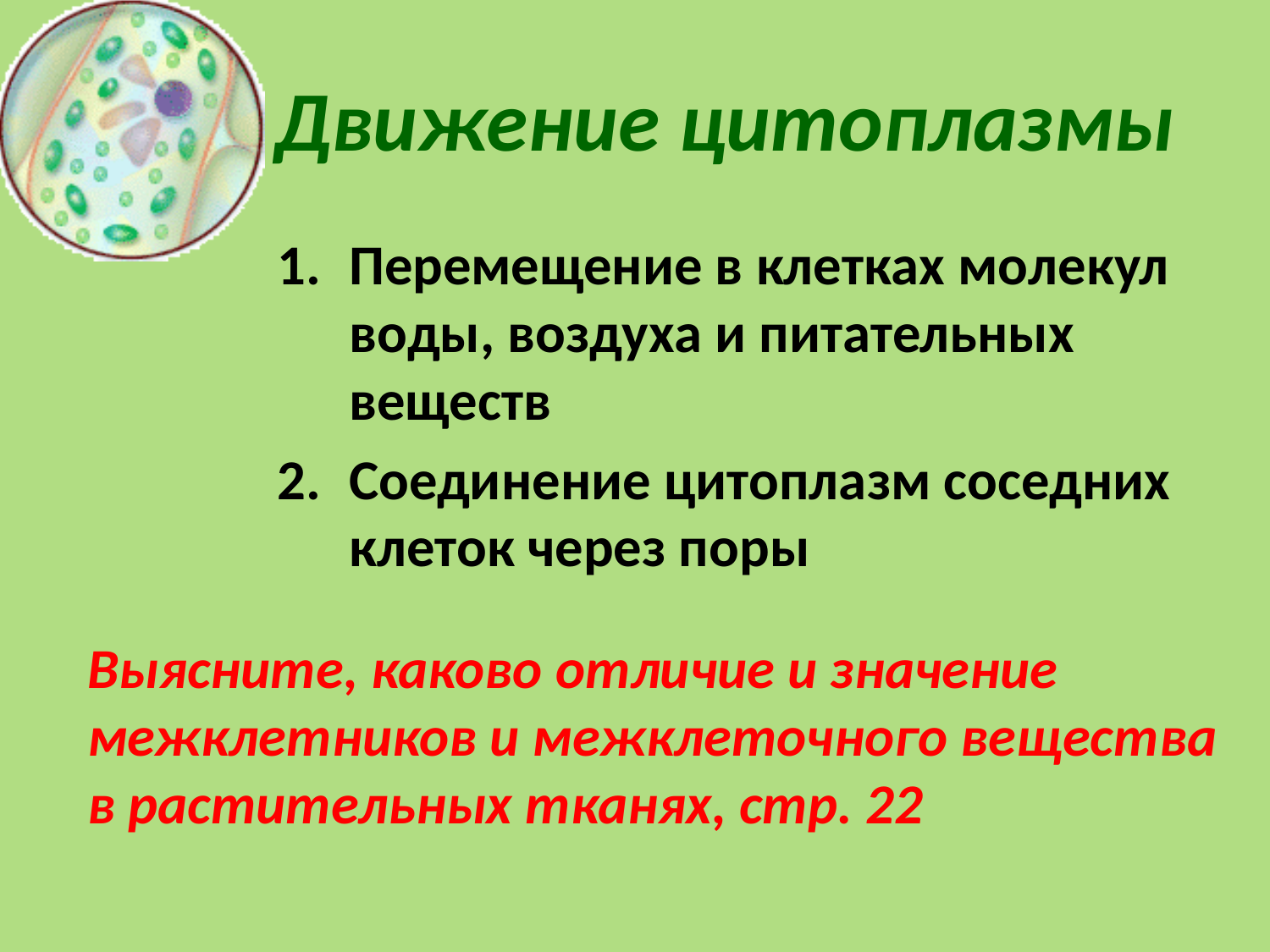

# Движение цитоплазмы
Перемещение в клетках молекул воды, воздуха и питательных веществ
Соединение цитоплазм соседних клеток через поры

Выясните, каково отличие и значение межклетников и межклеточного вещества  в растительных тканях, стр. 22